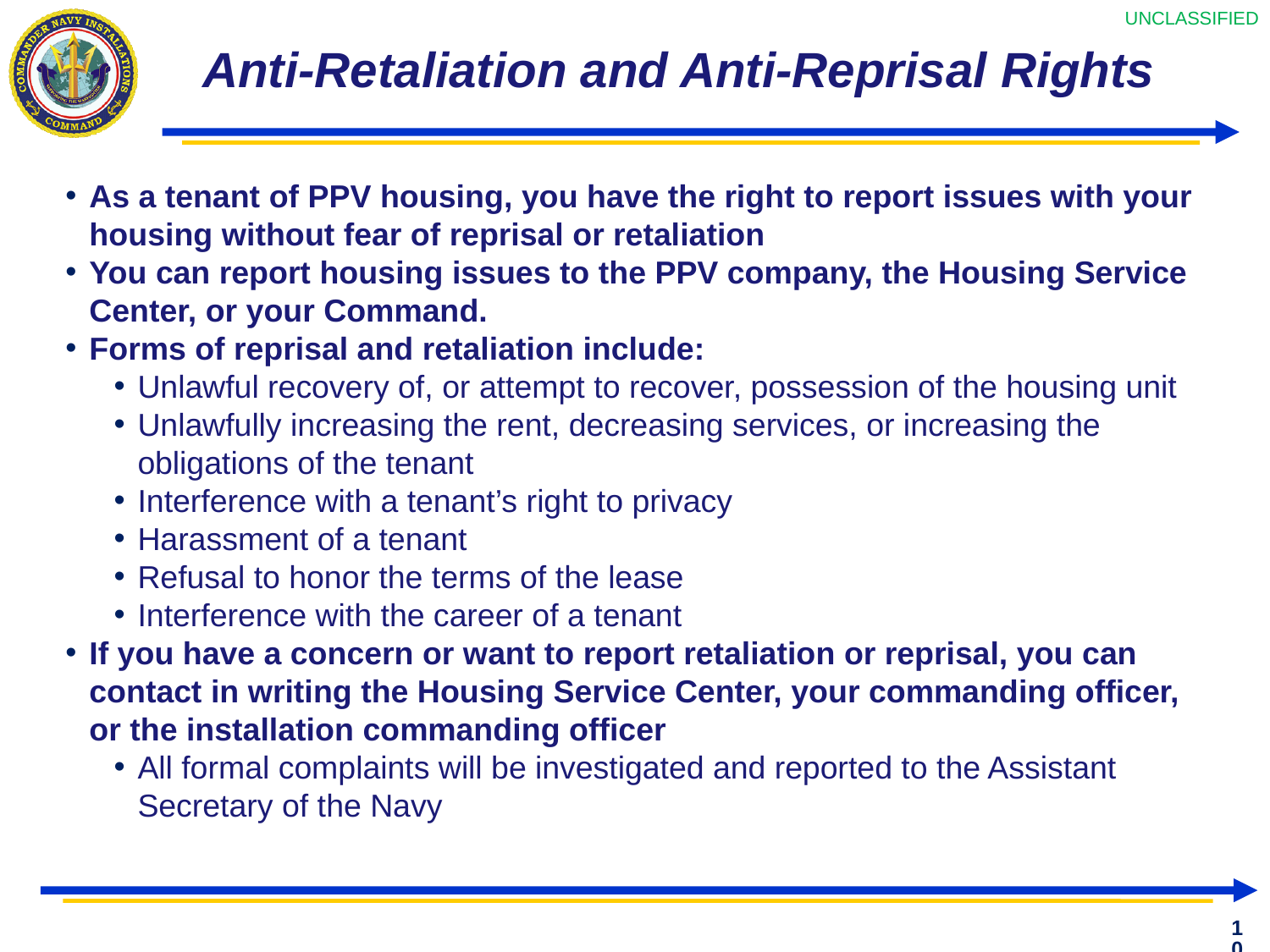

# Anti-Retaliation and Anti-Reprisal Rights
As a tenant of PPV housing, you have the right to report issues with your housing without fear of reprisal or retaliation
You can report housing issues to the PPV company, the Housing Service Center, or your Command.
Forms of reprisal and retaliation include:
Unlawful recovery of, or attempt to recover, possession of the housing unit
Unlawfully increasing the rent, decreasing services, or increasing the obligations of the tenant
Interference with a tenant’s right to privacy
Harassment of a tenant
Refusal to honor the terms of the lease
Interference with the career of a tenant
If you have a concern or want to report retaliation or reprisal, you can contact in writing the Housing Service Center, your commanding officer, or the installation commanding officer
All formal complaints will be investigated and reported to the Assistant Secretary of the Navy

10